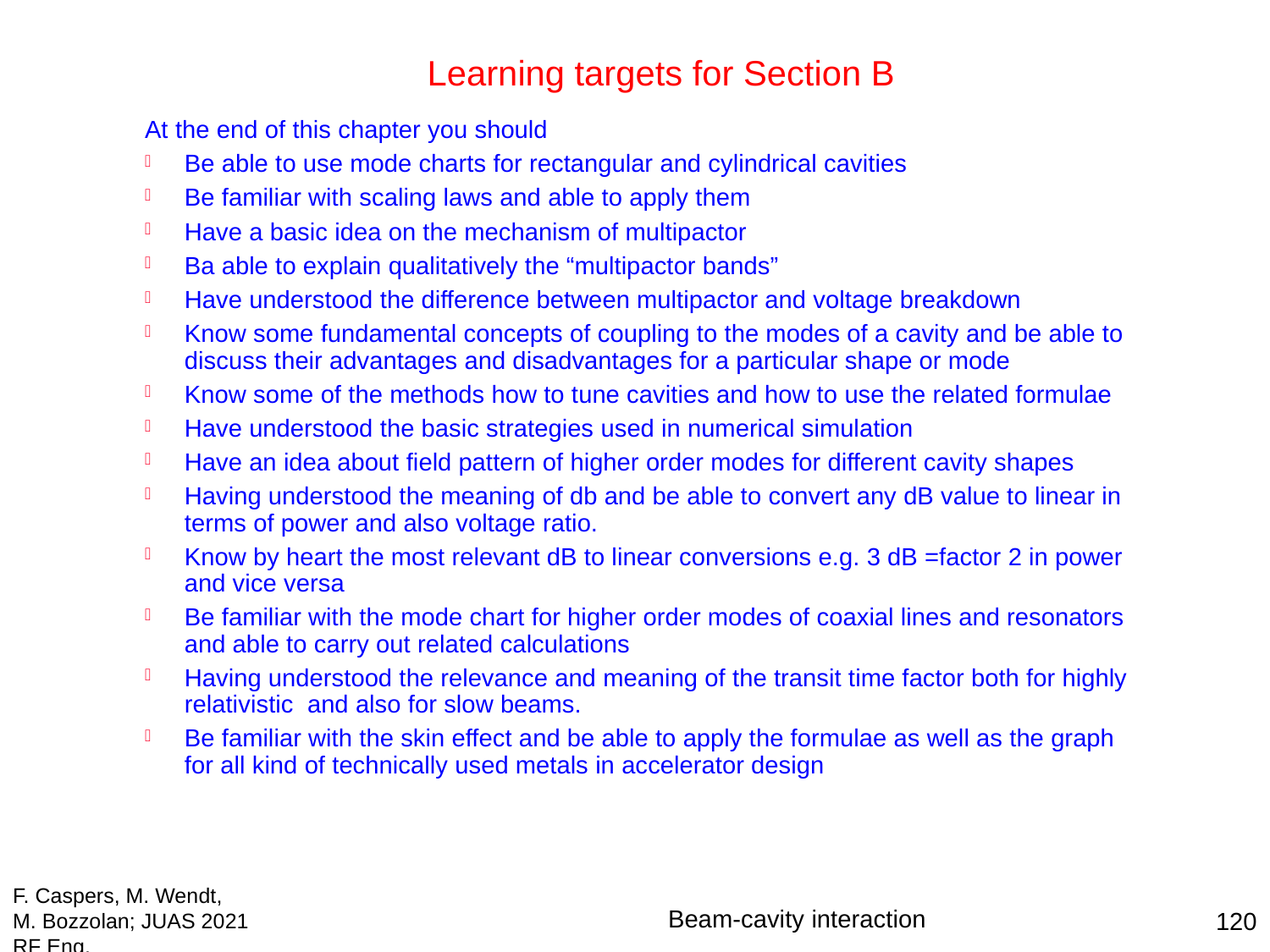

Learning targets for Section B
At the end of this chapter you should
Be able to use mode charts for rectangular and cylindrical cavities
Be familiar with scaling laws and able to apply them
Have a basic idea on the mechanism of multipactor
Ba able to explain qualitatively the “multipactor bands”
Have understood the difference between multipactor and voltage breakdown
Know some fundamental concepts of coupling to the modes of a cavity and be able to discuss their advantages and disadvantages for a particular shape or mode
Know some of the methods how to tune cavities and how to use the related formulae
Have understood the basic strategies used in numerical simulation
Have an idea about field pattern of higher order modes for different cavity shapes
Having understood the meaning of db and be able to convert any dB value to linear in terms of power and also voltage ratio.
Know by heart the most relevant dB to linear conversions e.g. 3 dB =factor 2 in power and vice versa
Be familiar with the mode chart for higher order modes of coaxial lines and resonators and able to carry out related calculations
Having understood the relevance and meaning of the transit time factor both for highly relativistic  and also for slow beams.
Be familiar with the skin effect and be able to apply the formulae as well as the graph for all kind of technically used metals in accelerator design

F. Caspers, M. Wendt, M. Bozzolan; JUAS 2021 RF Eng.
Beam-cavity interaction
120